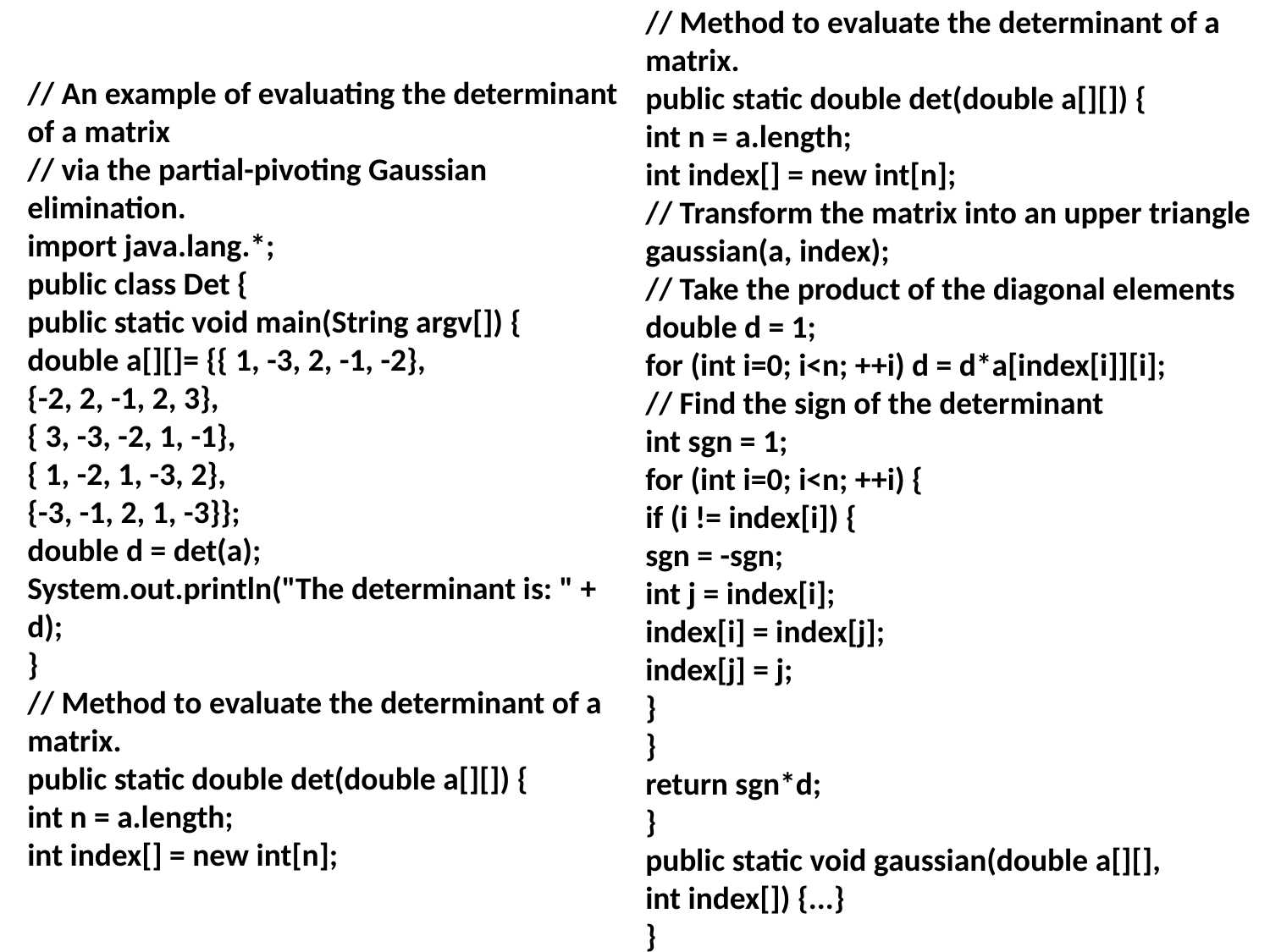

// Method to evaluate the determinant of a matrix.
public static double det(double a[][]) {
int n = a.length;
int index[] = new int[n];
// Transform the matrix into an upper triangle
gaussian(a, index);
// Take the product of the diagonal elements
double d = 1;
for (int i=0; i<n; ++i) d = d*a[index[i]][i];
// Find the sign of the determinant
int sgn = 1;
for (int i=0; i<n; ++i) {
if (i != index[i]) {
sgn = -sgn;
int j = index[i];
index[i] = index[j];
index[j] = j;
}
}
return sgn*d;
}
public static void gaussian(double a[][],
int index[]) {...}
}
// An example of evaluating the determinant of a matrix
// via the partial-pivoting Gaussian elimination.
import java.lang.*;
public class Det {
public static void main(String argv[]) {
double a[][]= {{ 1, -3, 2, -1, -2},
{-2, 2, -1, 2, 3},
{ 3, -3, -2, 1, -1},
{ 1, -2, 1, -3, 2},
{-3, -1, 2, 1, -3}};
double d = det(a);
System.out.println("The determinant is: " + d);
}
// Method to evaluate the determinant of a matrix.
public static double det(double a[][]) {
int n = a.length;
int index[] = new int[n];